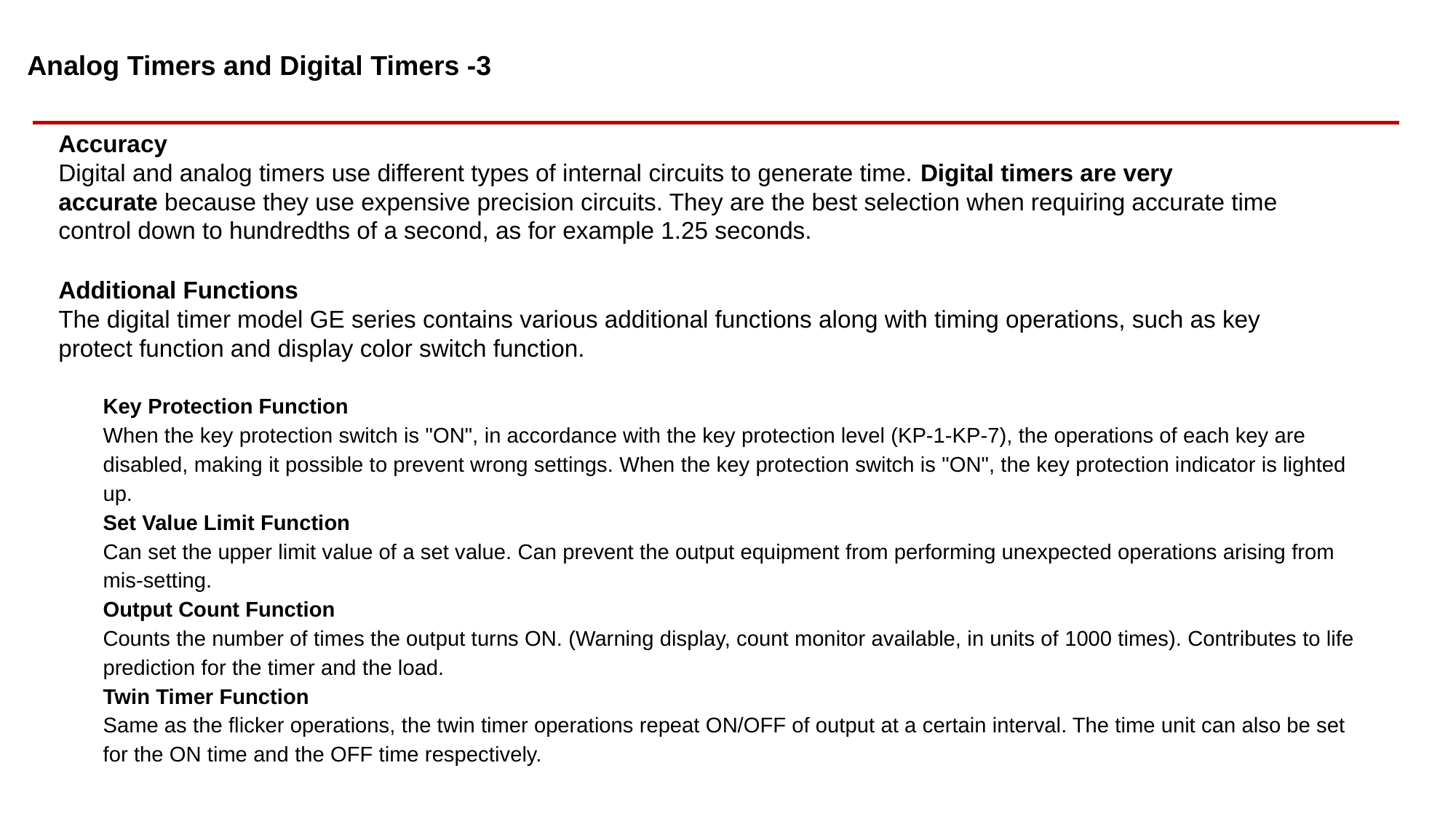

Analog Timers and Digital Timers -3
Accuracy
Digital and analog timers use different types of internal circuits to generate time. Digital timers are very accurate because they use expensive precision circuits. They are the best selection when requiring accurate time control down to hundredths of a second, as for example 1.25 seconds.
Additional Functions
The digital timer model GE series contains various additional functions along with timing operations, such as key protect function and display color switch function.
Key Protection Function
When the key protection switch is "ON", in accordance with the key protection level (KP-1-KP-7), the operations of each key are disabled, making it possible to prevent wrong settings. When the key protection switch is "ON", the key protection indicator is lighted up.
Set Value Limit Function
Can set the upper limit value of a set value. Can prevent the output equipment from performing unexpected operations arising from mis-setting.
Output Count Function
Counts the number of times the output turns ON. (Warning display, count monitor available, in units of 1000 times). Contributes to life prediction for the timer and the load.
Twin Timer Function
Same as the flicker operations, the twin timer operations repeat ON/OFF of output at a certain interval. The time unit can also be set for the ON time and the OFF time respectively.